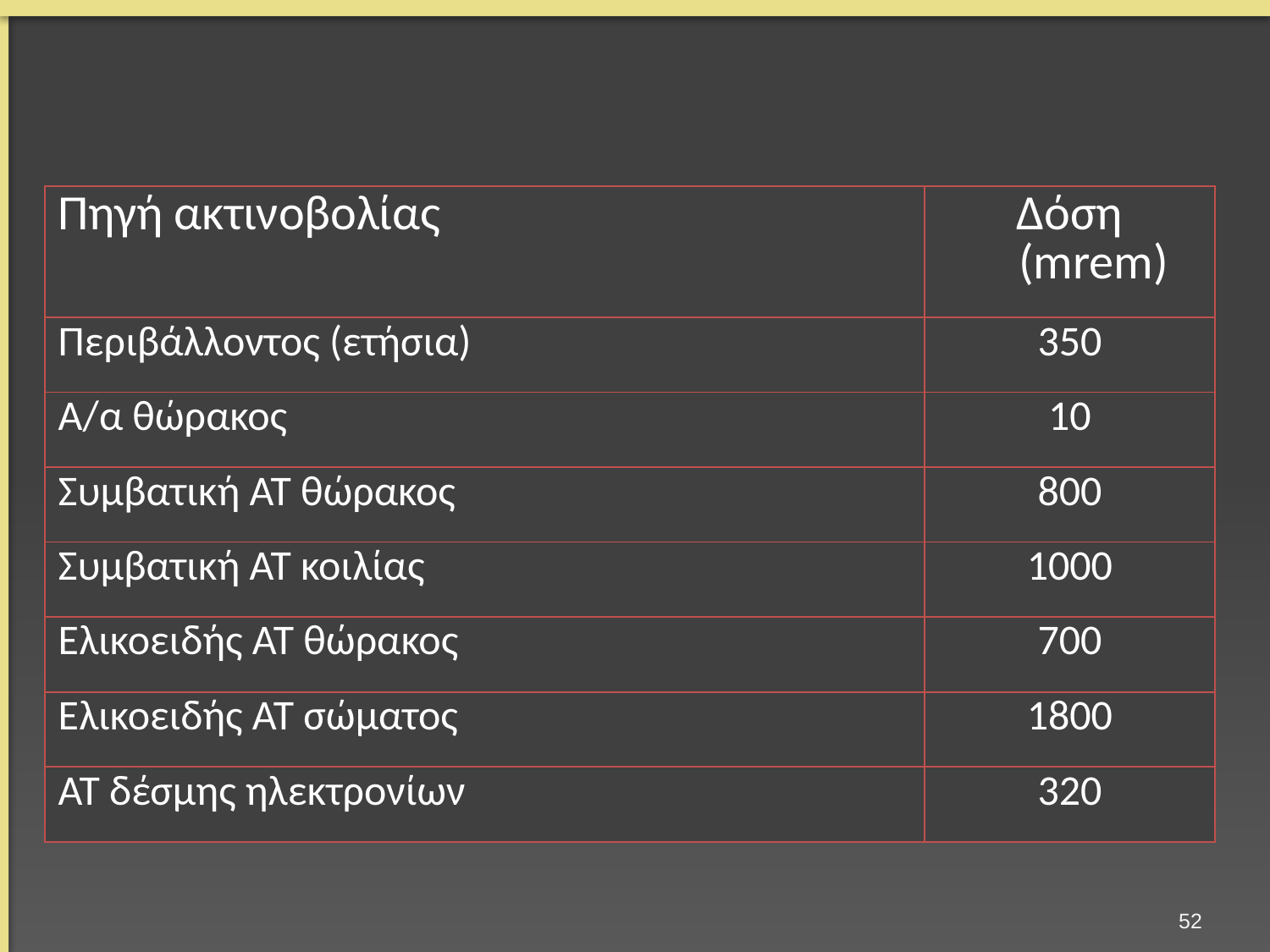

| Πηγή ακτινοβολίας | Δόση (mrem) |
| --- | --- |
| Περιβάλλοντος (ετήσια) | 350 |
| Α/α θώρακος | 10 |
| Συμβατική ΑΤ θώρακος | 800 |
| Συμβατική ΑΤ κοιλίας | 1000 |
| Ελικοειδής ΑΤ θώρακος | 700 |
| Ελικοειδής ΑΤ σώματος | 1800 |
| ΑΤ δέσμης ηλεκτρονίων | 320 |
52